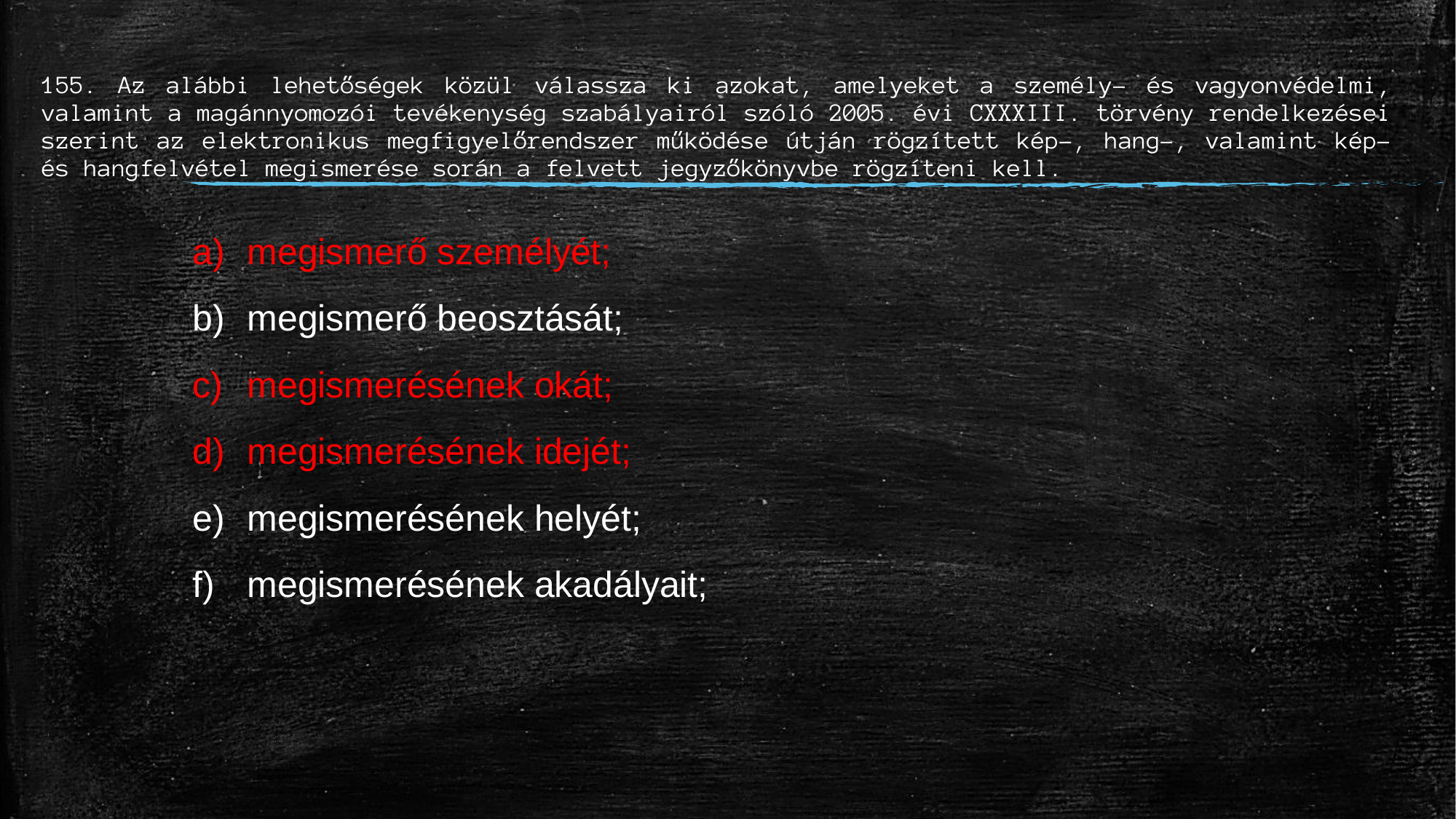

# 155. Az alábbi lehetőségek közül válassza ki azokat, amelyeket a személy- és vagyonvédelmi, valamint a magánnyomozói tevékenység szabályairól szóló 2005. évi CXXXIII. törvény rendelkezései szerint az elektronikus megfigyelőrendszer működése útján rögzített kép-, hang-, valamint kép- és hangfelvétel megismerése során a felvett jegyzőkönyvbe rögzíteni kell.
megismerő személyét;
megismerő beosztását;
megismerésének okát;
megismerésének idejét;
megismerésének helyét;
megismerésének akadályait;